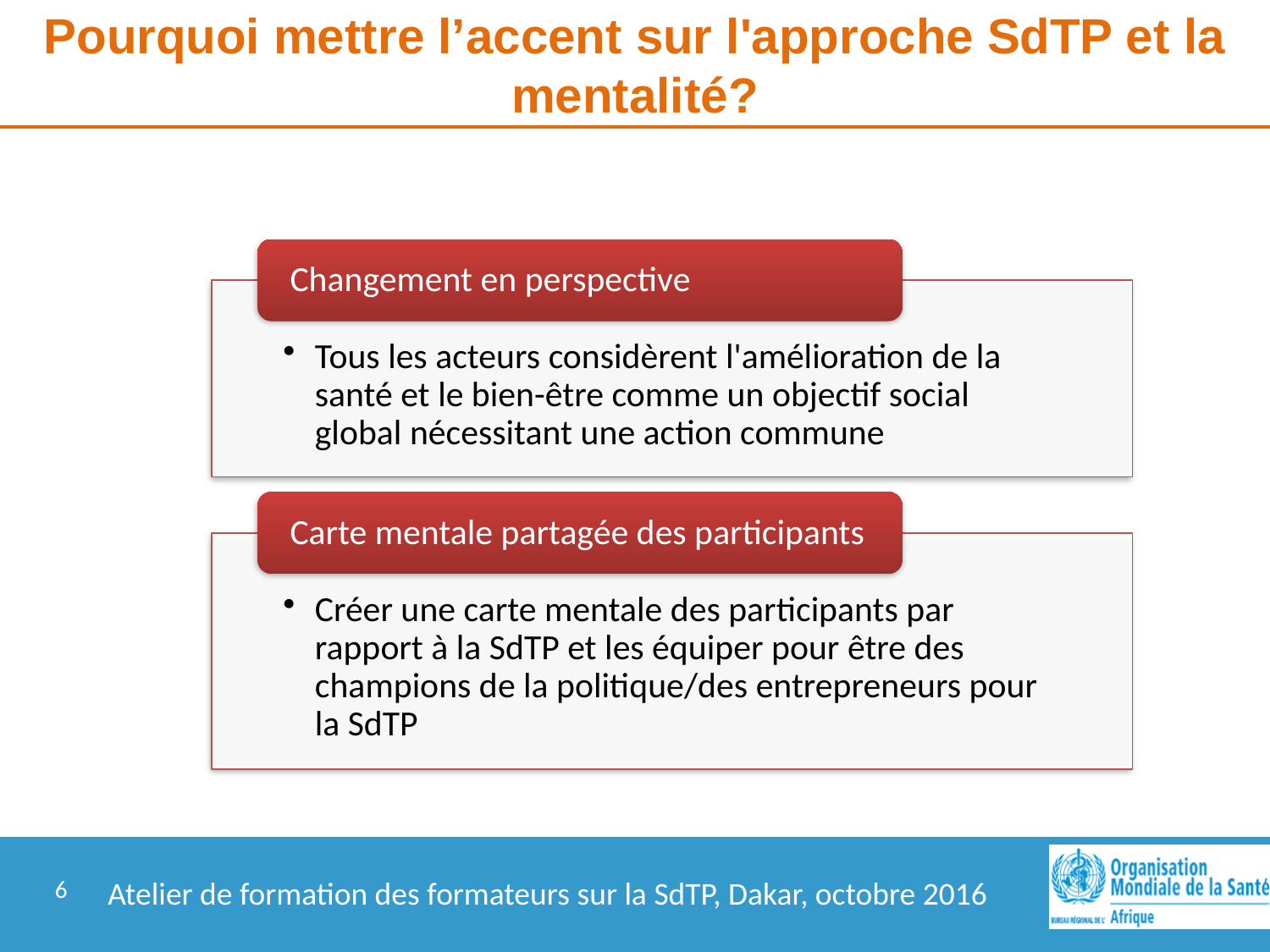

Pourquoi mettre l’accent sur l'approche SdTP et la mentalité?
Tous les acteurs considèrent l'amélioration de la santé et le bien-être comme un objectif social global nécessitant une action commune
Changement en perspective
Créer une carte mentale des participants par rapport à la SdTP et les équiper pour être des champions de la politique/des entrepreneurs pour la SdTP
Carte mentale partagée des participants
6
Atelier de formation des formateurs sur la SdTP, Dakar, octobre 2016